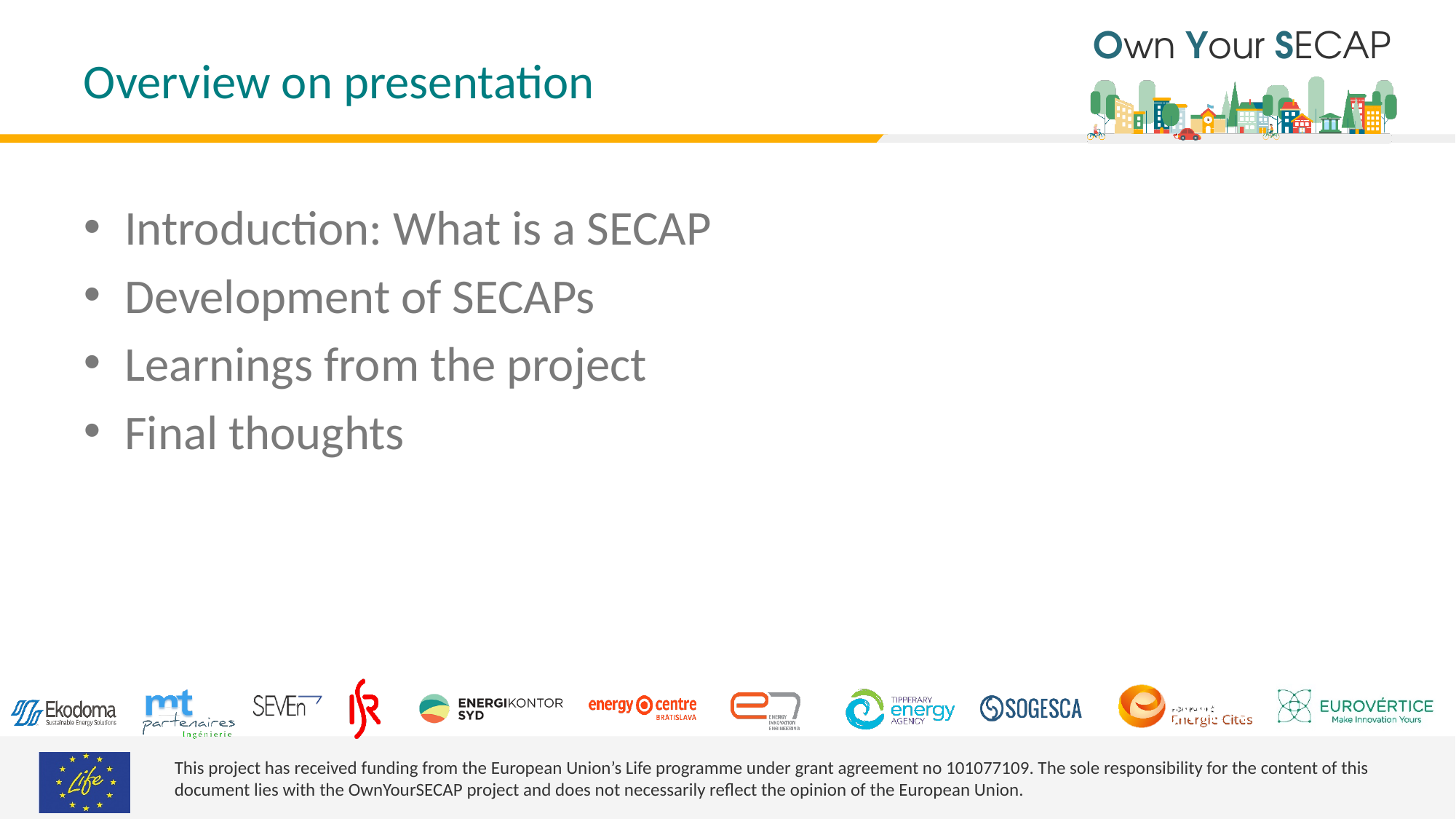

# Overview on presentation
Introduction: What is a SECAP
Development of SECAPs
Learnings from the project
Final thoughts